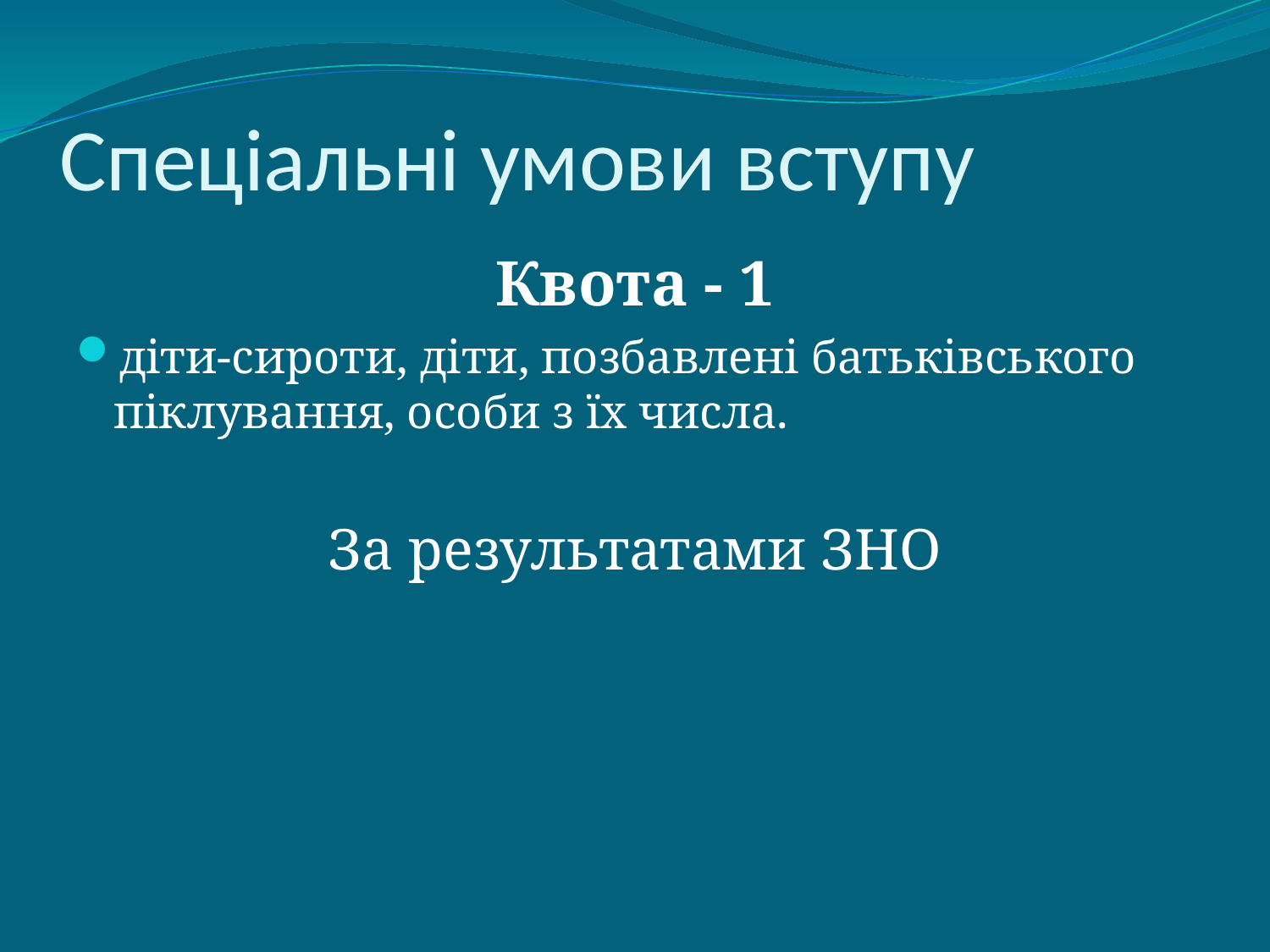

# Спеціальні умови вступу
Квота - 1
діти-сироти, діти, позбавлені батьківського піклування, особи з їх числа.

За результатами ЗНО